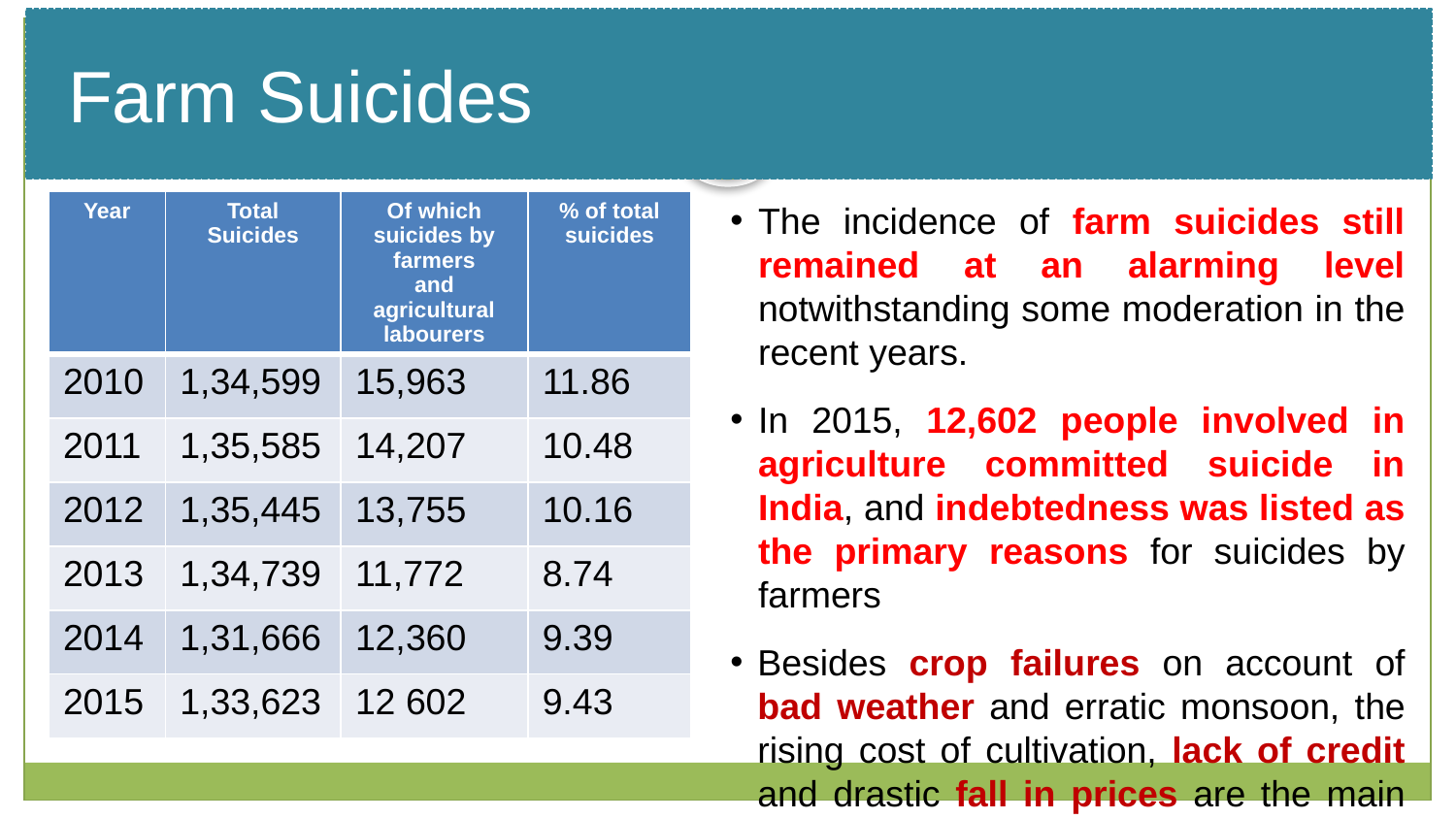

Farm Suicides
# Slide Title
| Year | Total Suicides | Of which suicides by farmers and agricultural labourers | % of total suicides |
| --- | --- | --- | --- |
| 2010 | 1,34,599 | 15,963 | 11.86 |
| 2011 | 1,35,585 | 14,207 | 10.48 |
| 2012 | 1,35,445 | 13,755 | 10.16 |
| 2013 | 1,34,739 | 11,772 | 8.74 |
| 2014 | 1,31,666 | 12,360 | 9.39 |
| 2015 | 1,33,623 | 12 602 | 9.43 |
The incidence of farm suicides still remained at an alarming level notwithstanding some moderation in the recent years.
In 2015, 12,602 people involved in agriculture committed suicide in India, and indebtedness was listed as the primary reasons for suicides by farmers
Besides crop failures on account of bad weather and erratic monsoon, the rising cost of cultivation, lack of credit and drastic fall in prices are the main reasons of Farmer’s suicide